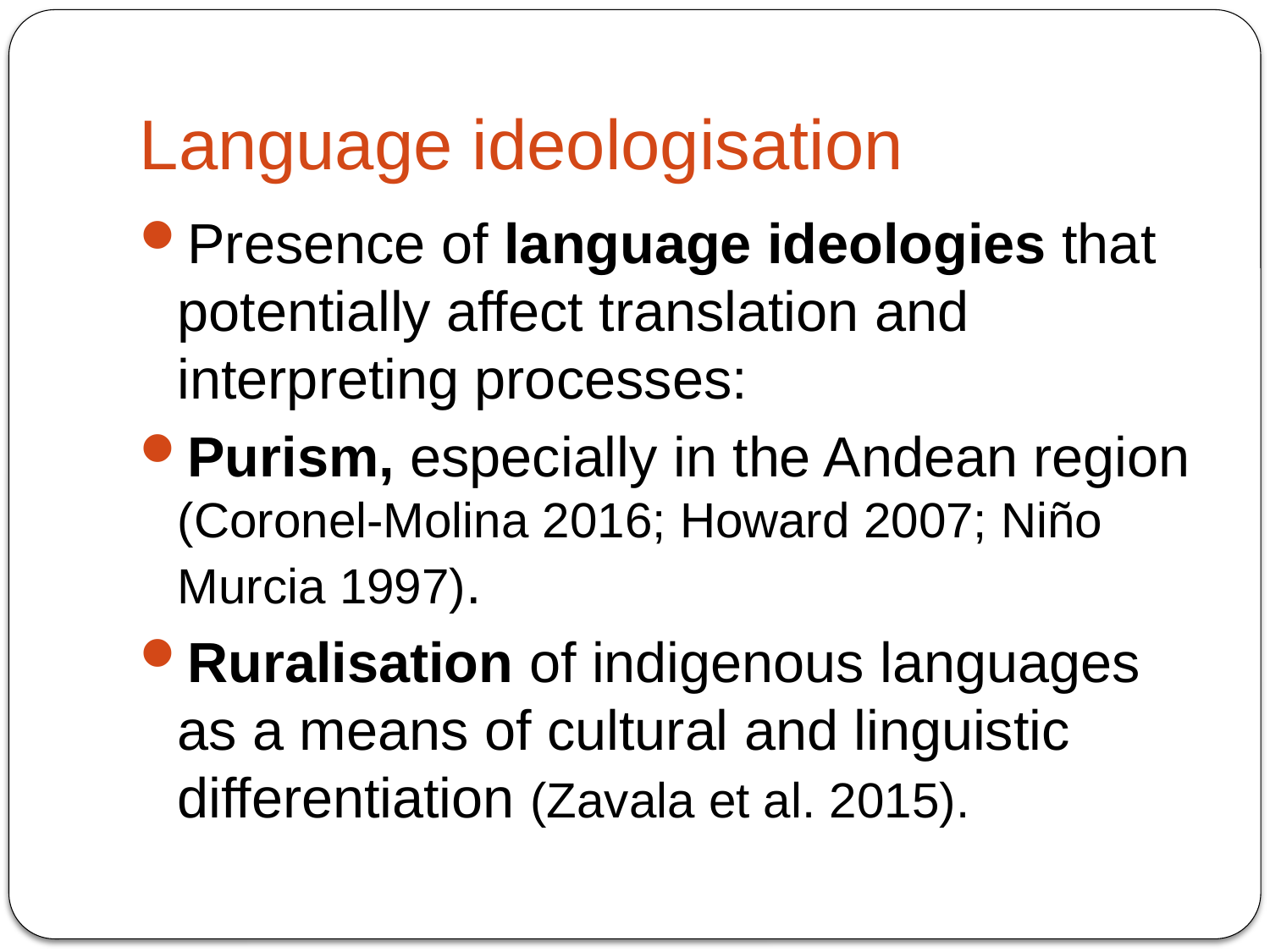

# Language ideologisation
Presence of language ideologies that potentially affect translation and interpreting processes:
Purism, especially in the Andean region (Coronel-Molina 2016; Howard 2007; Niño Murcia 1997).
Ruralisation of indigenous languages as a means of cultural and linguistic differentiation (Zavala et al. 2015).